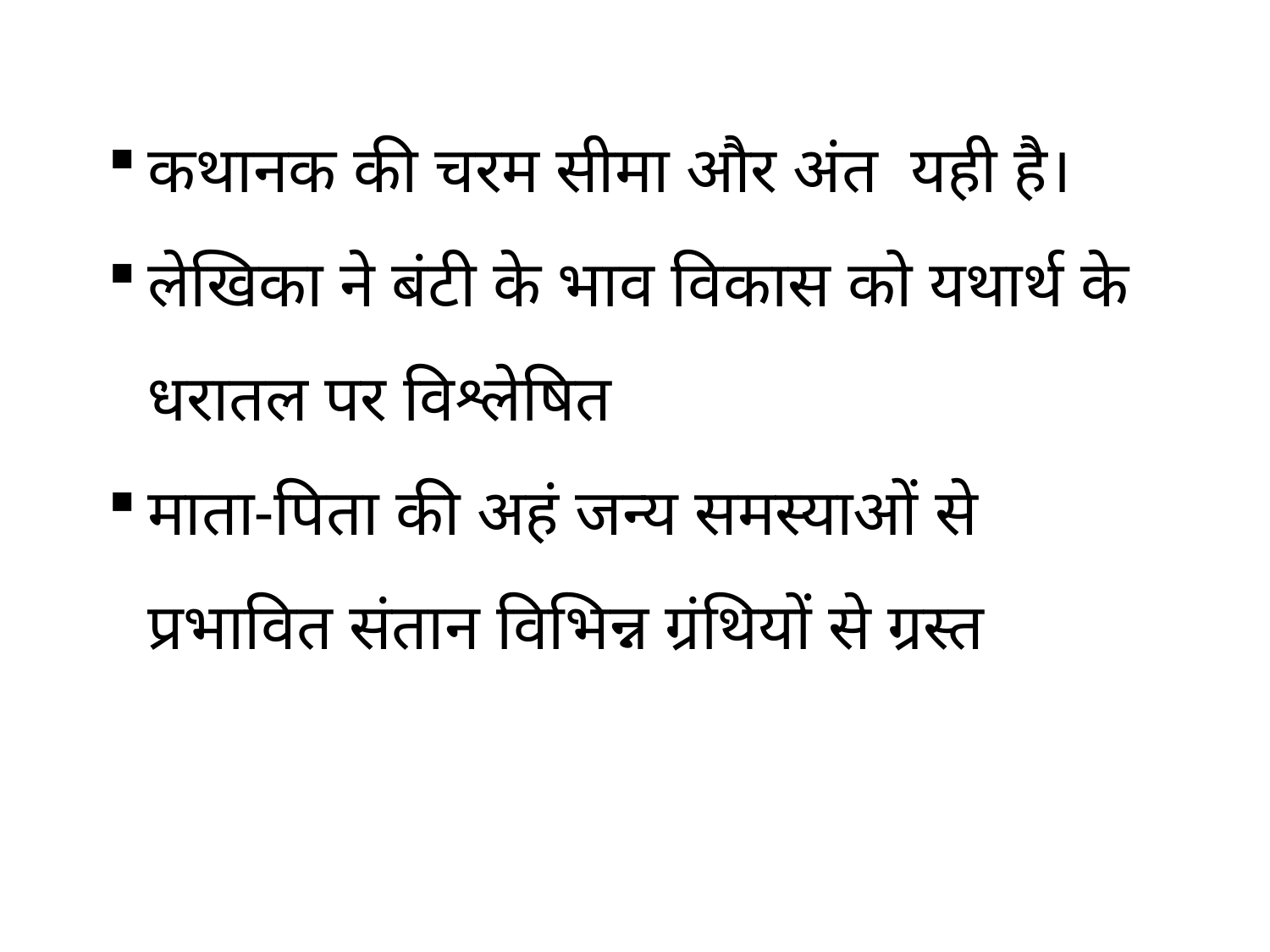

कथानक की चरम सीमा और अंत  यही है।
लेखिका ने बंटी के भाव विकास को यथार्थ के धरातल पर विश्लेषित
माता-पिता की अहं जन्य समस्याओं से प्रभावित संतान विभिन्न ग्रंथियों से ग्रस्त